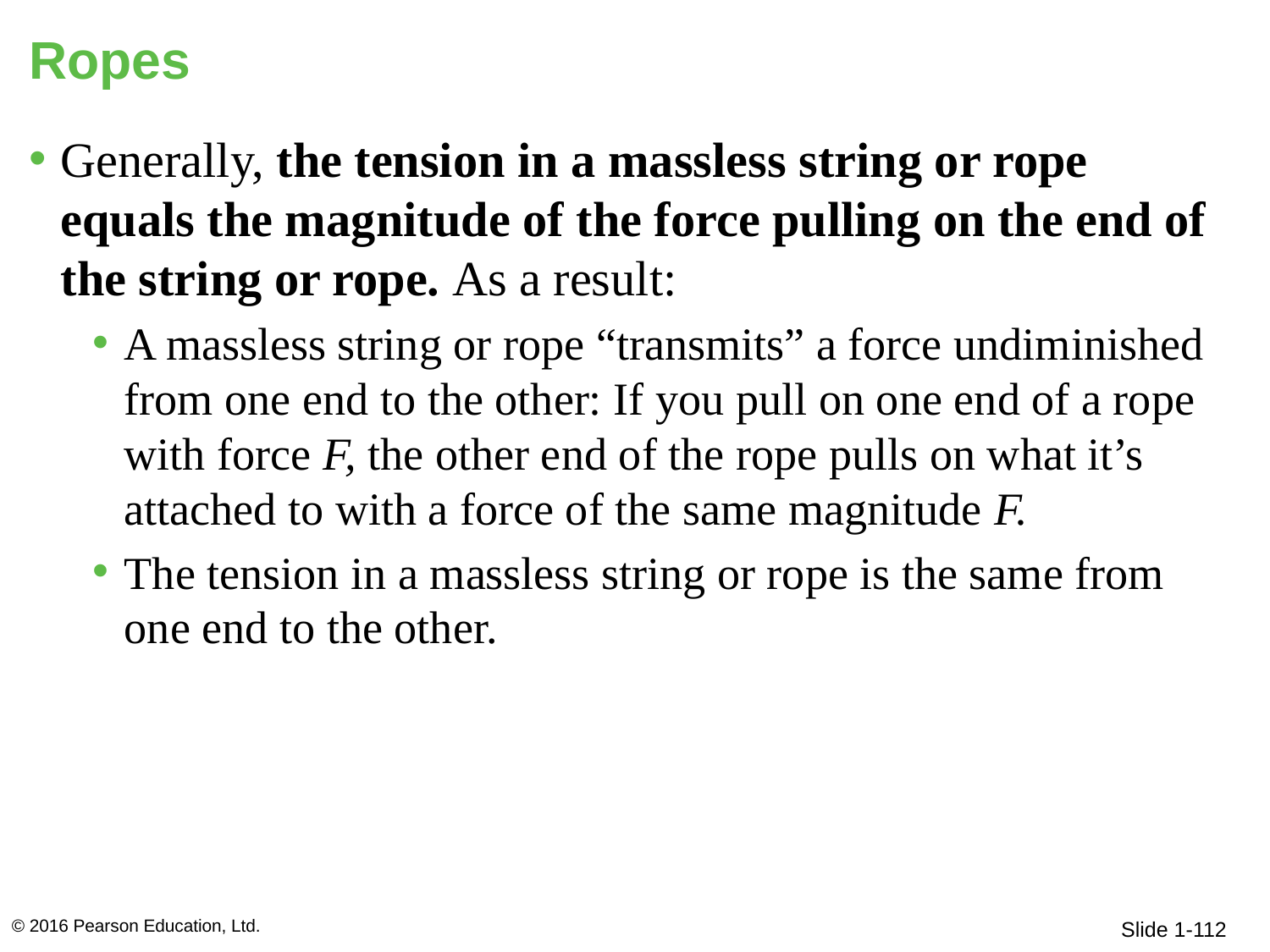

# Ropes
Generally, the tension in a massless string or rope equals the magnitude of the force pulling on the end of the string or rope. As a result:
A massless string or rope “transmits” a force undiminished from one end to the other: If you pull on one end of a rope with force F, the other end of the rope pulls on what it’s attached to with a force of the same magnitude F.
The tension in a massless string or rope is the same from one end to the other.
© 2016 Pearson Education, Ltd.